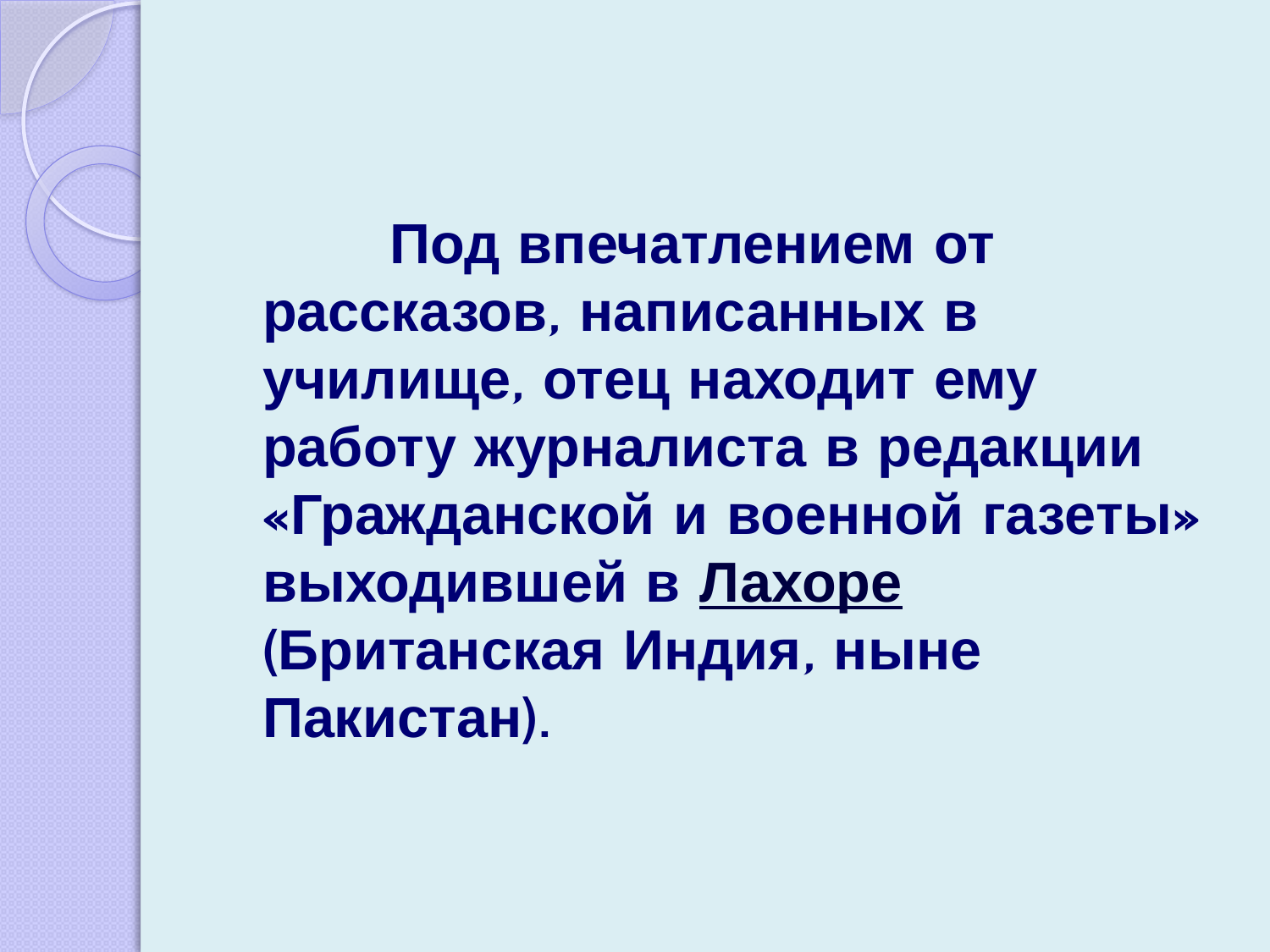

Под впечатлением от рассказов, написанных в училище, отец находит ему работу журналиста в редакции «Гражданской и военной газеты» выходившей в Лахоре (Британская Индия, ныне Пакистан).